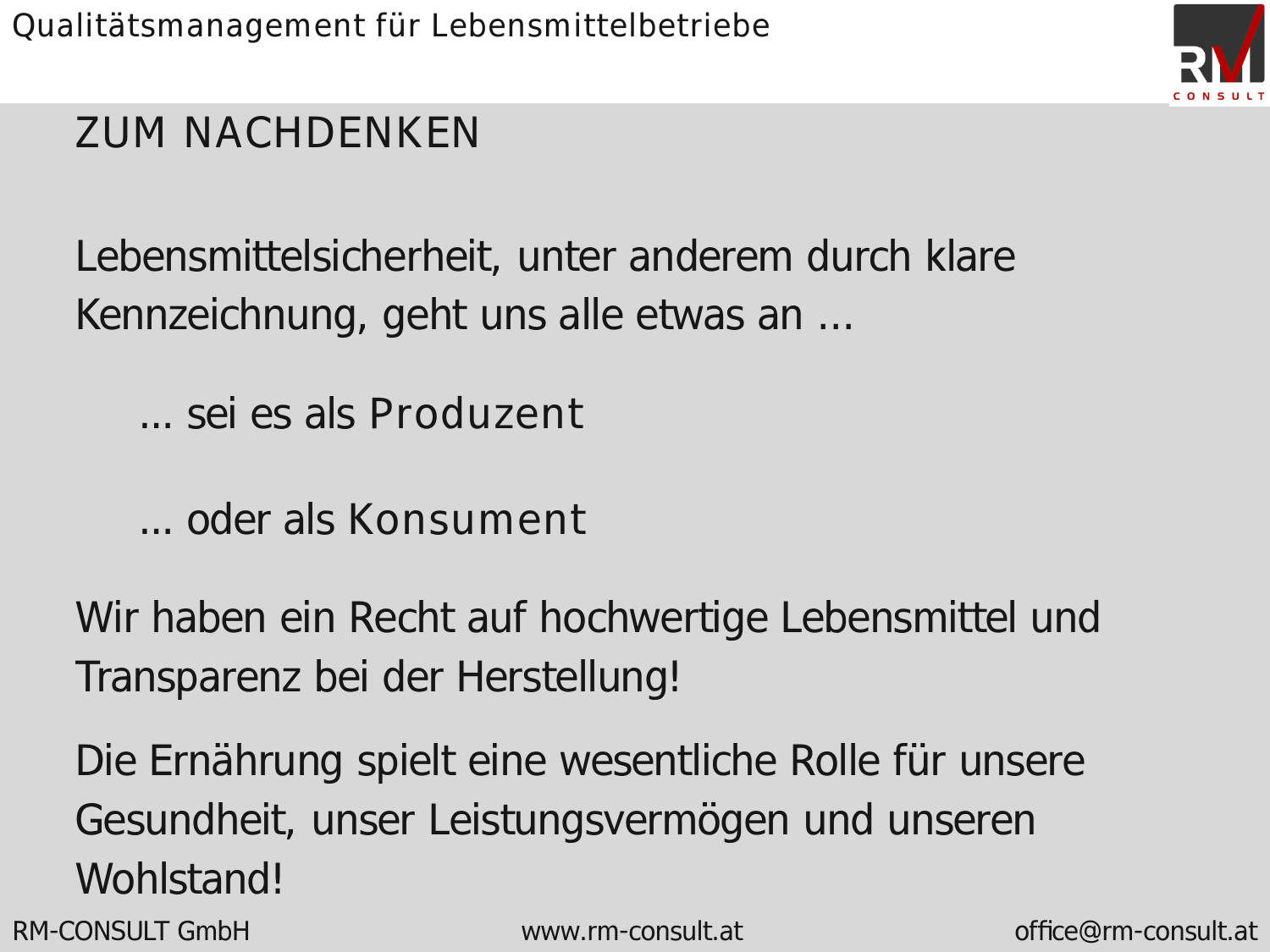

# ZUM NACHDENKEN
Lebensmittelsicherheit, unter anderem durch klare
Kennzeichnung, geht uns alle etwas an ...

… sei es als Produzent

… oder als Konsument

Wir haben ein Recht auf hochwertige Lebensmittel und
Transparenz bei der Herstellung!

Die Ernährung spielt eine wesentliche Rolle für unsere
Gesundheit, unser Leistungsvermögen und unseren
Wohlstand!